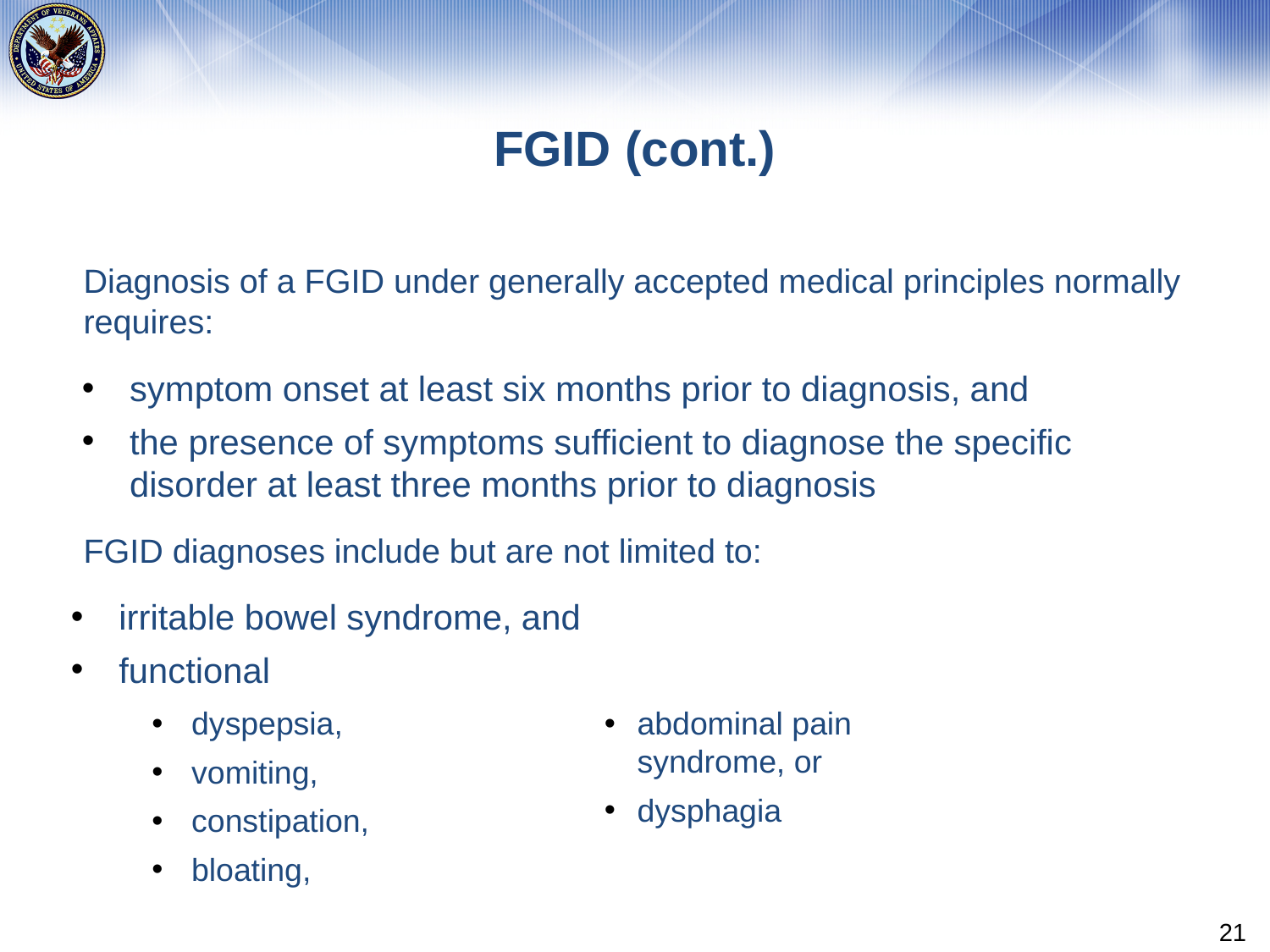

# FGID (cont.)
Diagnosis of a FGID under generally accepted medical principles normally requires:
symptom onset at least six months prior to diagnosis, and
the presence of symptoms sufficient to diagnose the specific disorder at least three months prior to diagnosis
FGID diagnoses include but are not limited to:
irritable bowel syndrome, and
functional
dyspepsia,
vomiting,
constipation,
bloating,
abdominal pain syndrome, or
dysphagia

21